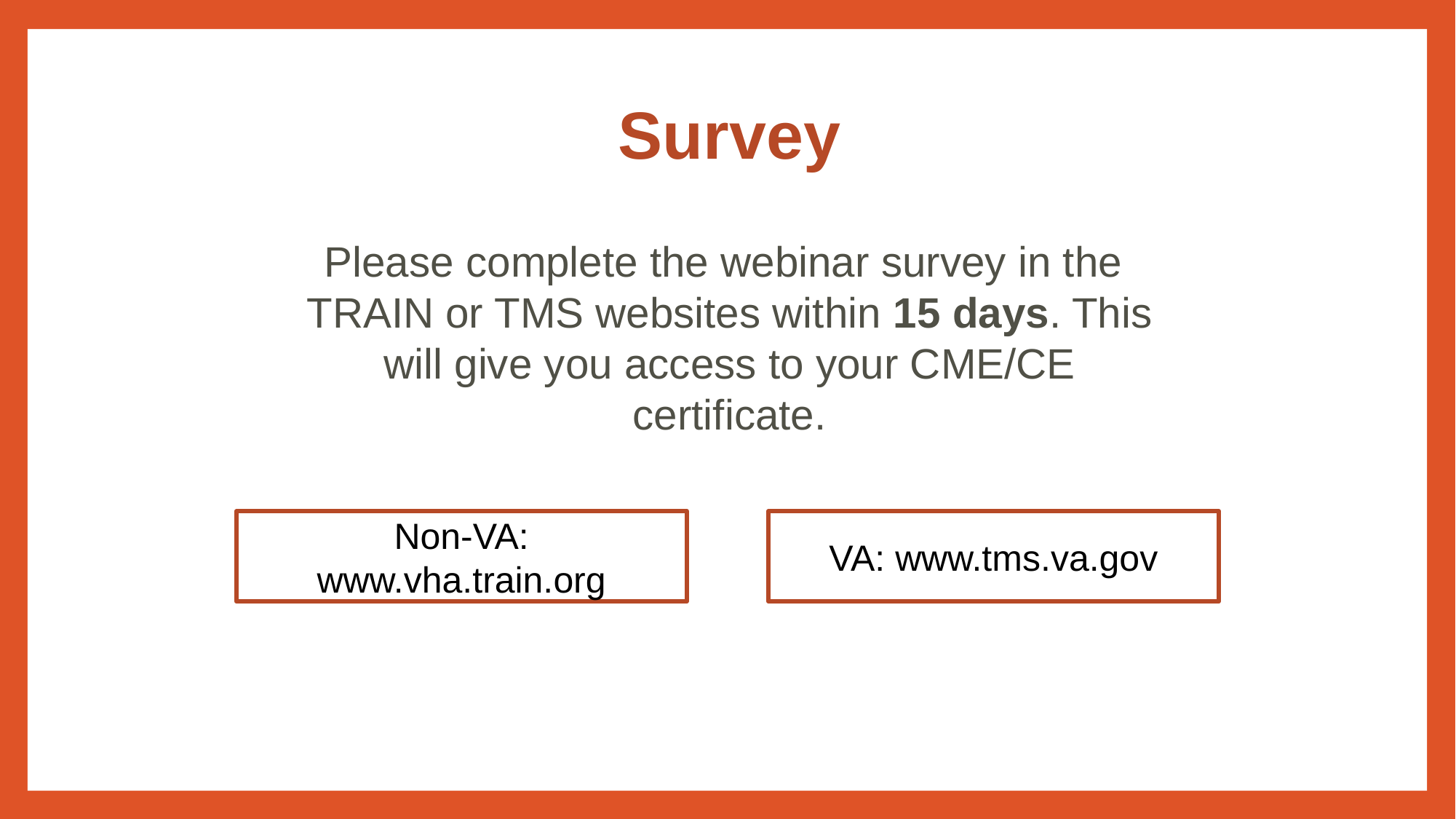

Survey

Please complete the webinar survey in the
TRAIN or TMS websites within 15 days. This will give you access to your CME/CE certificate.

Non-VA: www.vha.train.org
VA: www.tms.va.gov